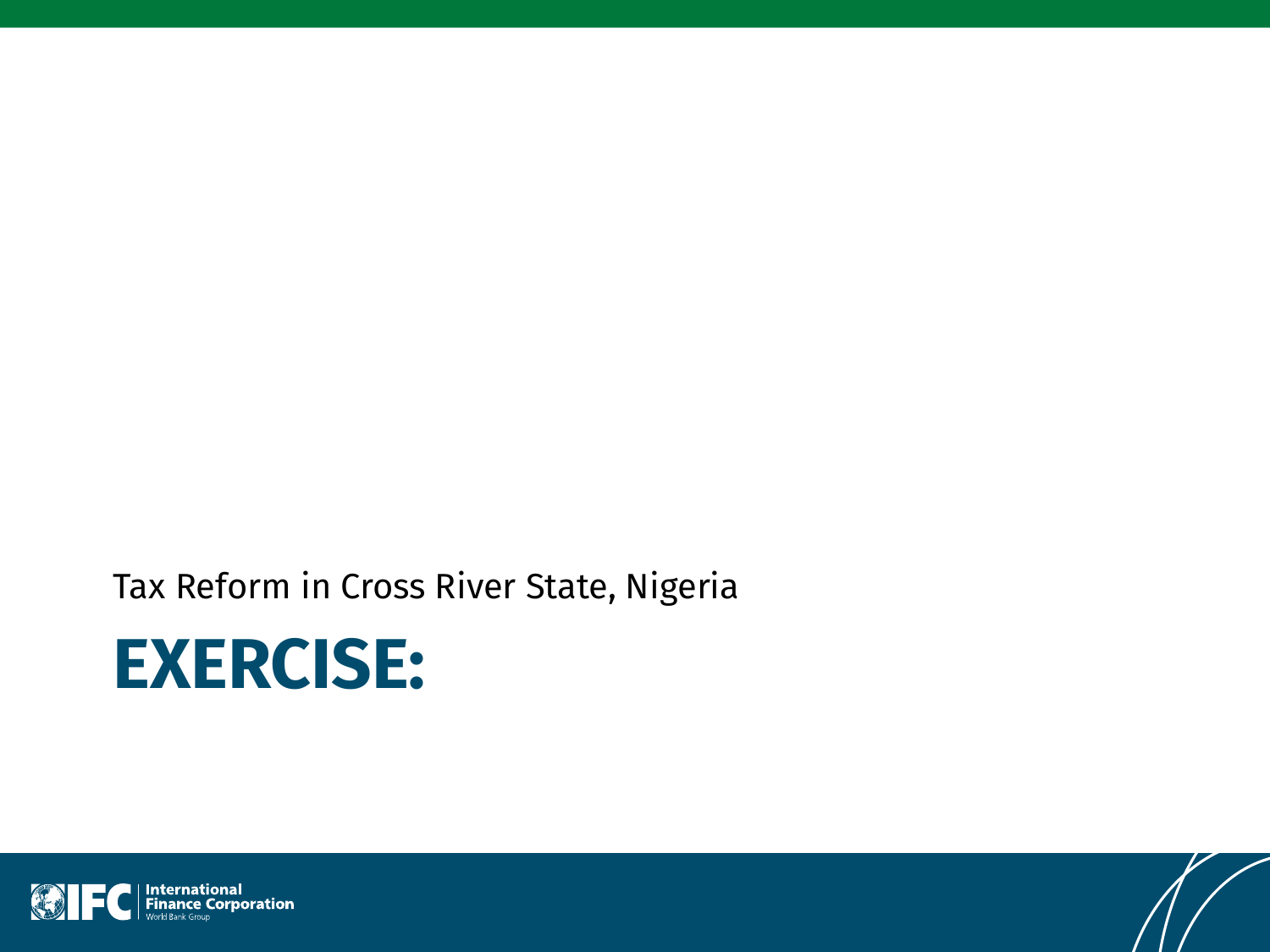

Tax Reform in Cross River State, Nigeria
# Exercise: